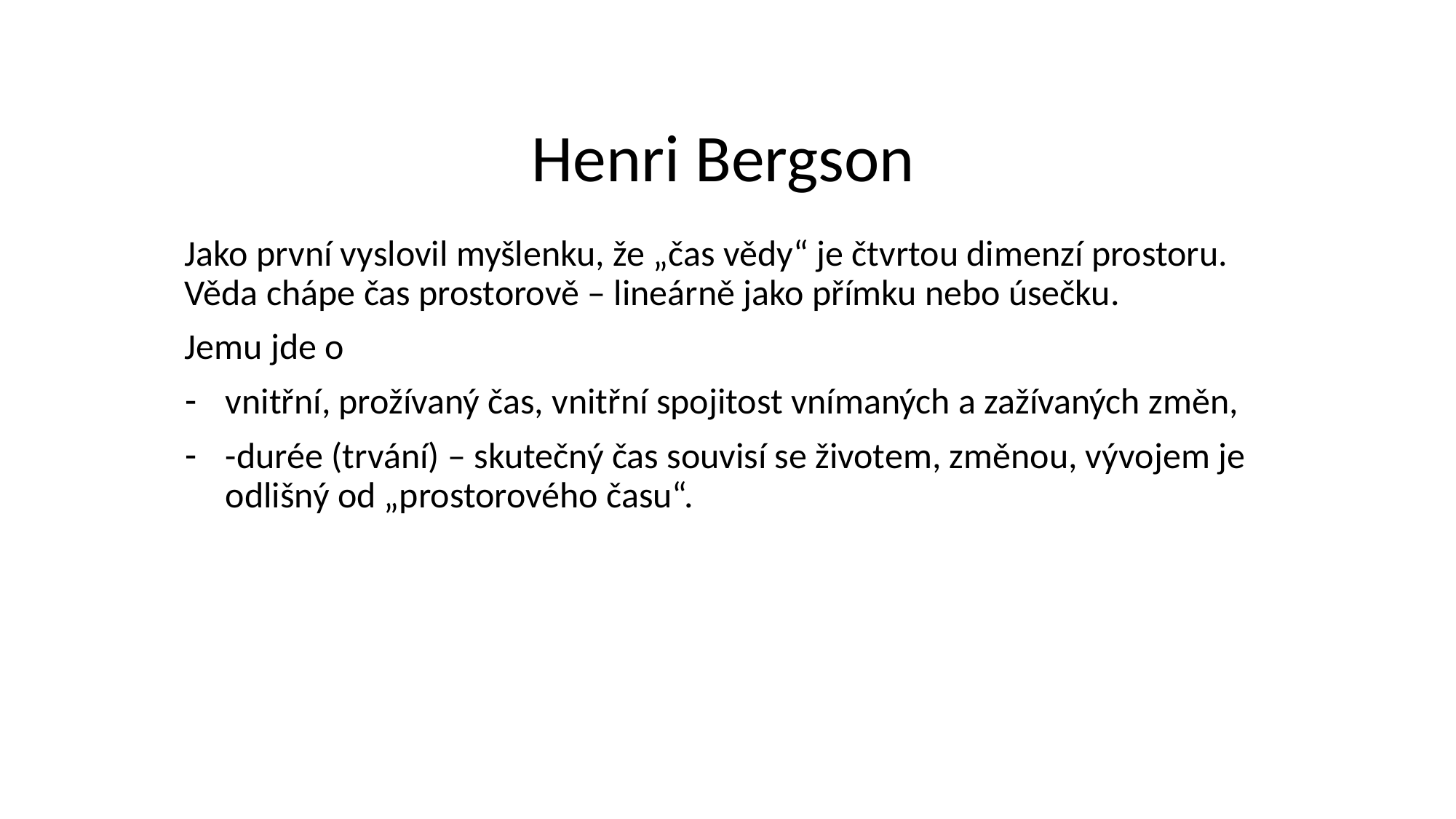

# Henri Bergson
Jako první vyslovil myšlenku, že „čas vědy“ je čtvrtou dimenzí prostoru. Věda chápe čas prostorově – lineárně jako přímku nebo úsečku.
Jemu jde o
vnitřní, prožívaný čas, vnitřní spojitost vnímaných a zažívaných změn,
-durée (trvání) – skutečný čas souvisí se životem, změnou, vývojem je odlišný od „prostorového času“.